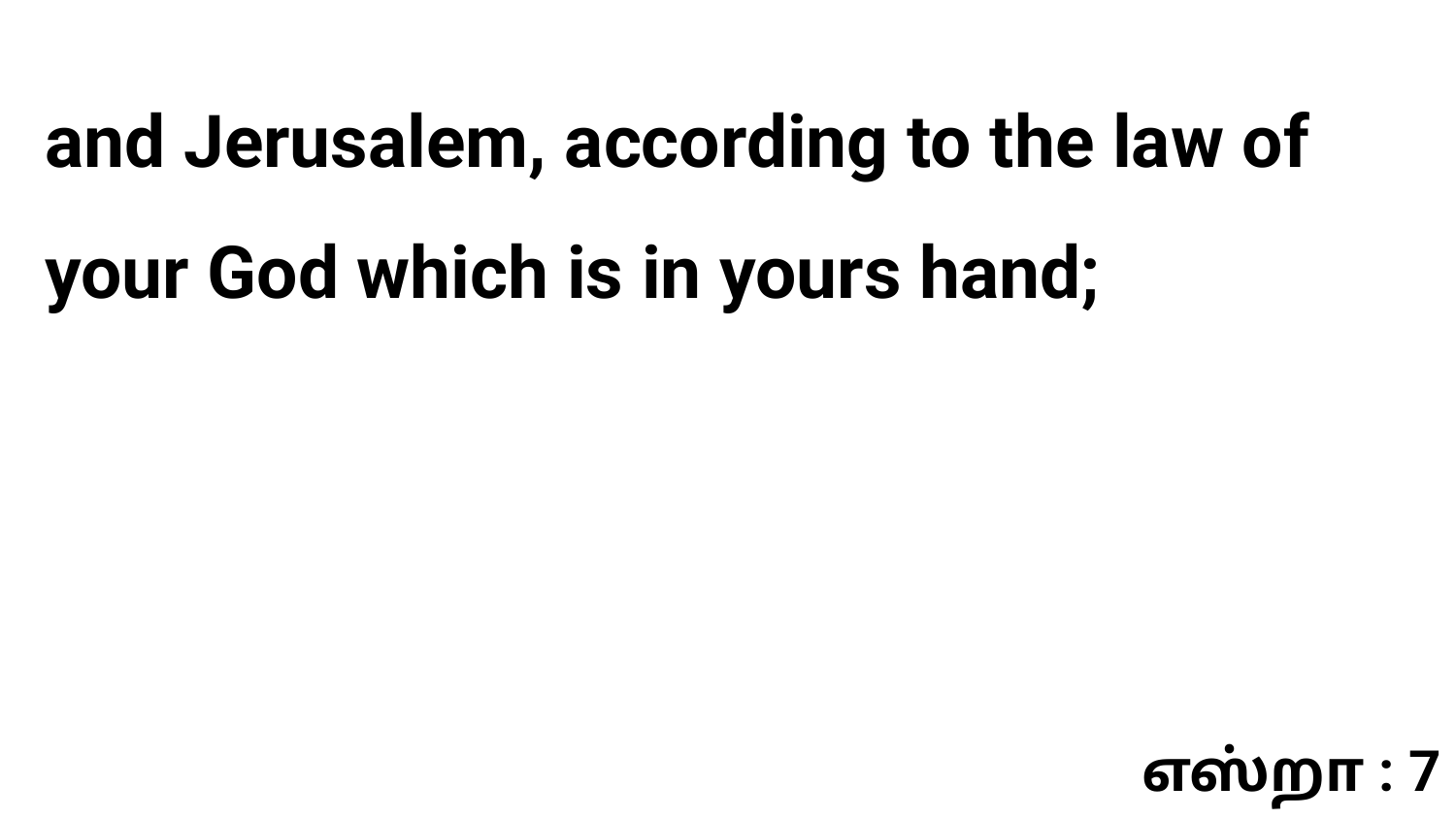

and Jerusalem, according to the law of your God which is in yours hand;
எஸ்றா : 7